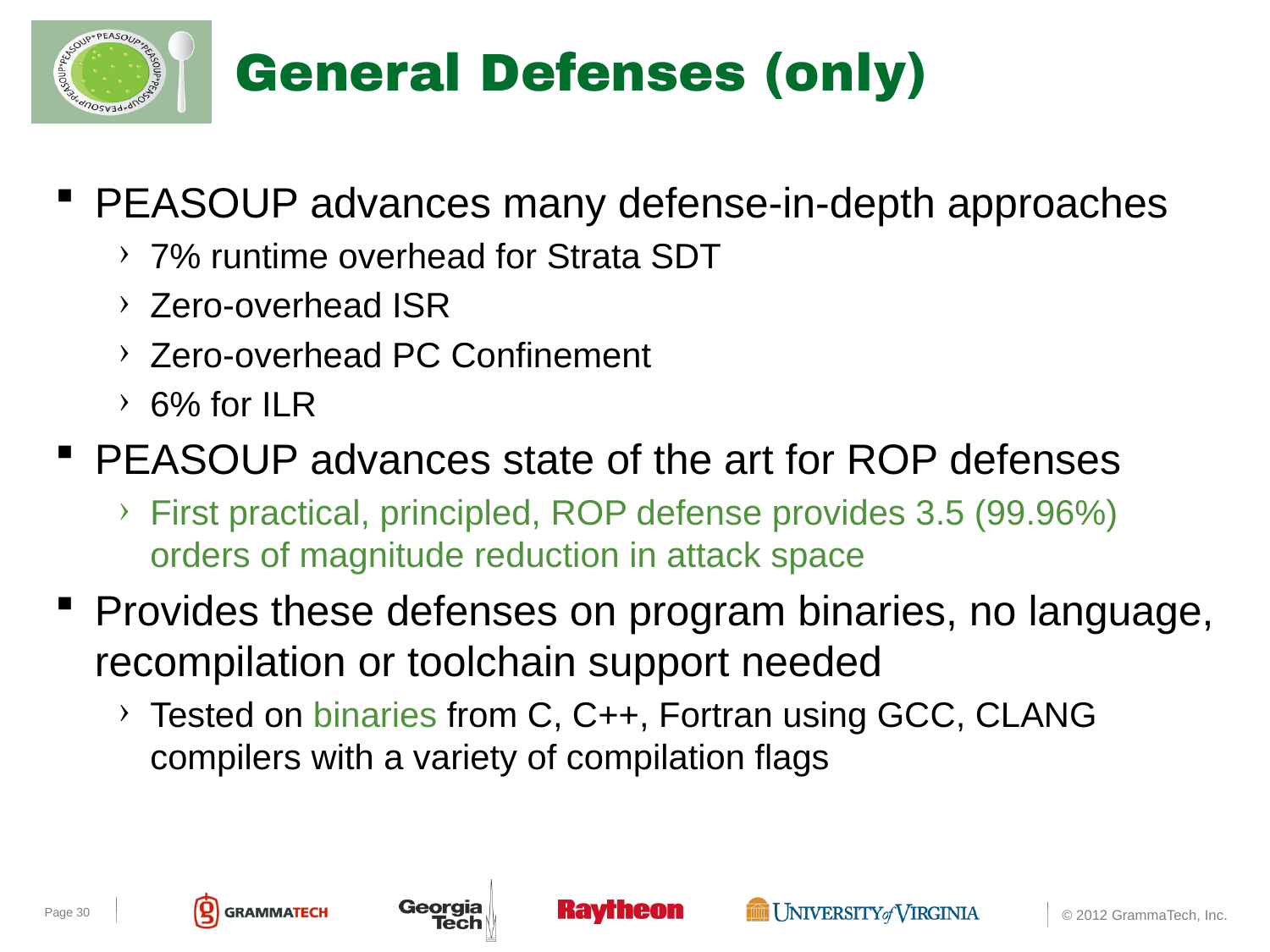

# General Defenses (only)
PEASOUP advances many defense-in-depth approaches
7% runtime overhead for Strata SDT
Zero-overhead ISR
Zero-overhead PC Confinement
6% for ILR
PEASOUP advances state of the art for ROP defenses
First practical, principled, ROP defense provides 3.5 (99.96%) orders of magnitude reduction in attack space
Provides these defenses on program binaries, no language, recompilation or toolchain support needed
Tested on binaries from C, C++, Fortran using GCC, CLANG compilers with a variety of compilation flags
Page 30